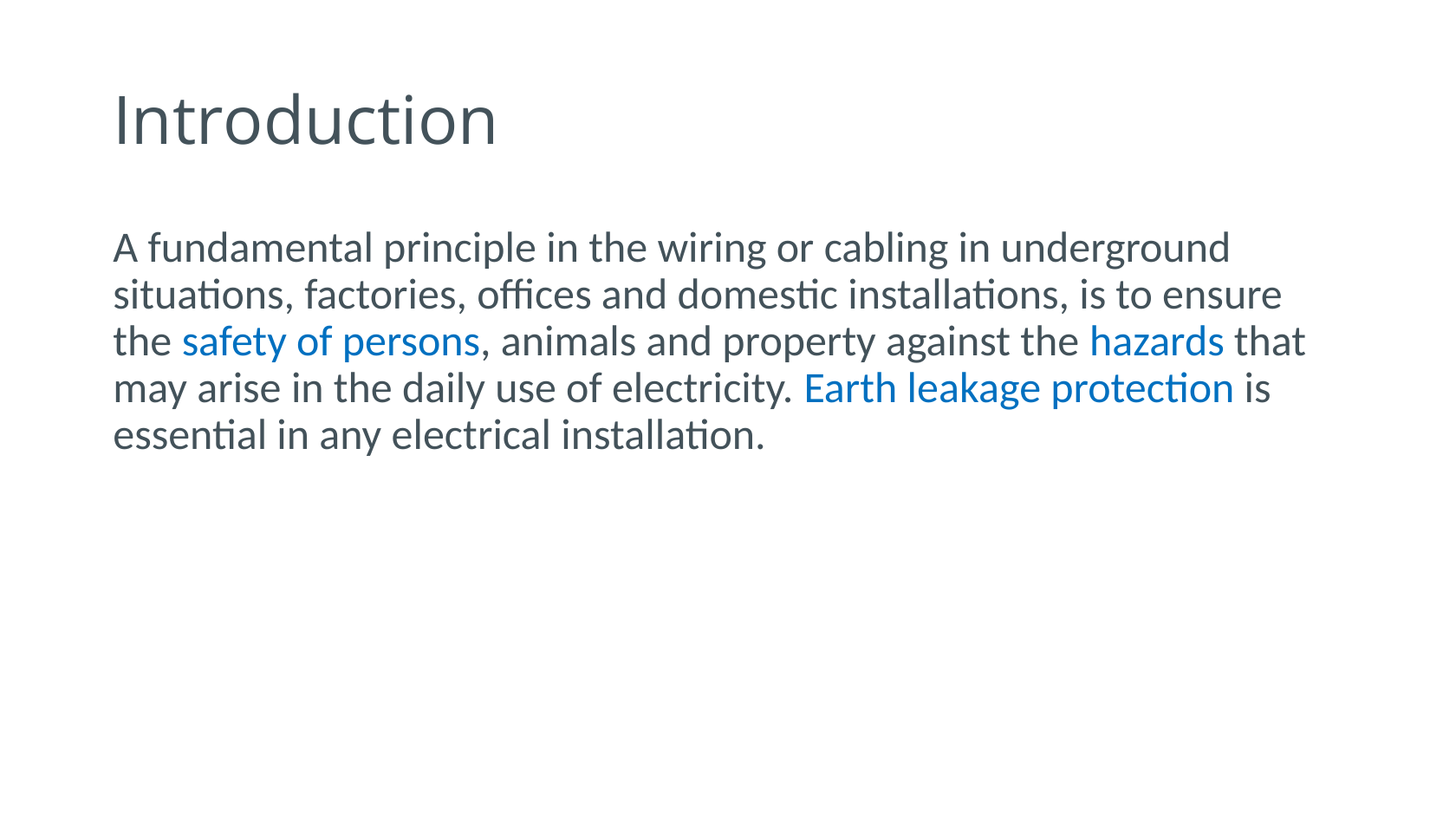

# Introduction
A fundamental principle in the wiring or cabling in underground situations, factories, offices and domestic installations, is to ensure the safety of persons, animals and property against the hazards that may arise in the daily use of electricity. Earth leakage protection is essential in any electrical installation.